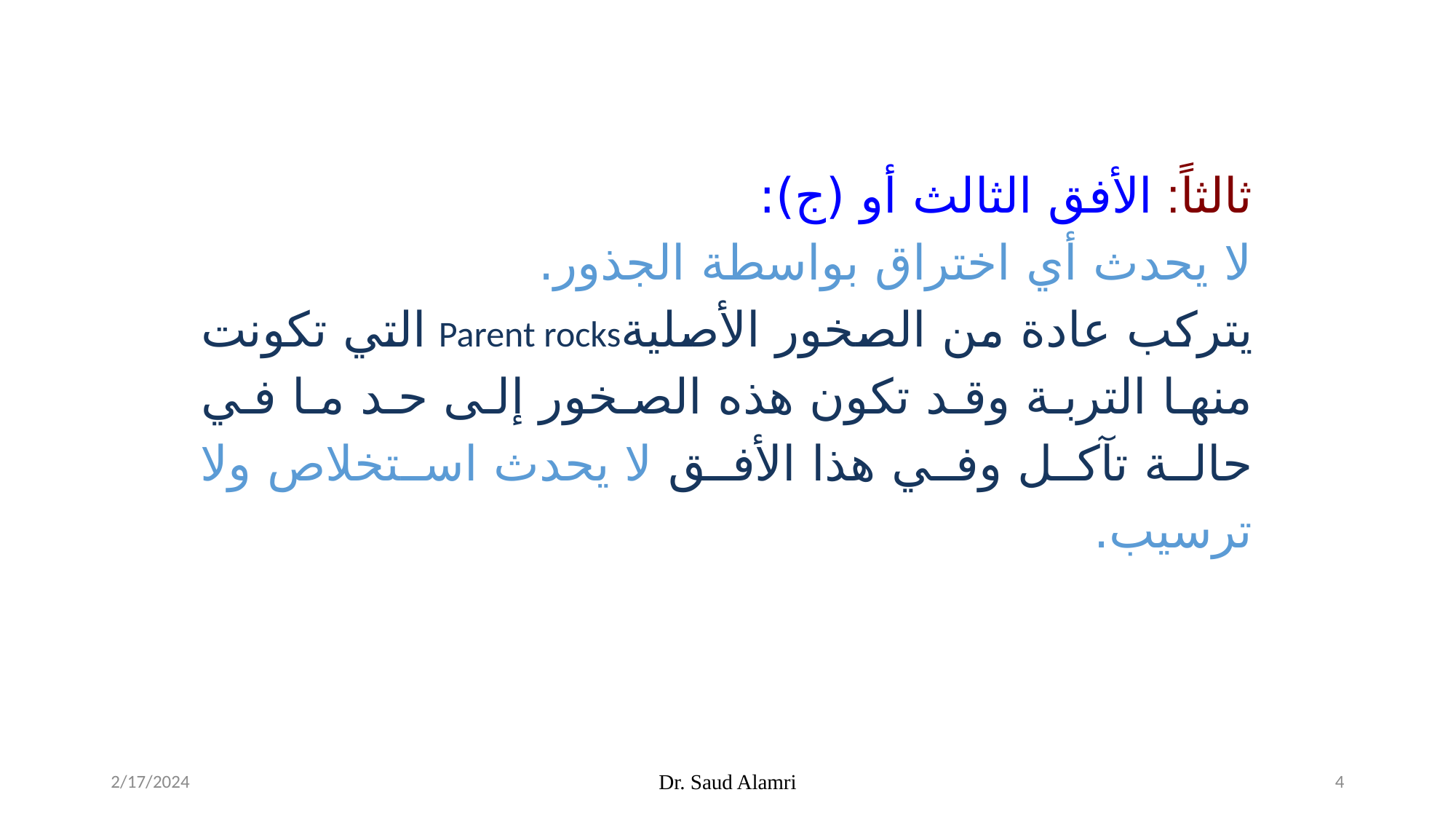

ثالثاً: الأفق الثالث أو (ج):
لا يحدث أي اختراق بواسطة الجذور.
يتركب عادة من الصخور الأصليةParent rocks  التي تكونت منها التربة وقد تكون هذه الصخور إلى حد ما في حالة تآكل وفي هذا الأفق لا يحدث استخلاص ولا ترسيب.

2/17/2024
Dr. Saud Alamri
4